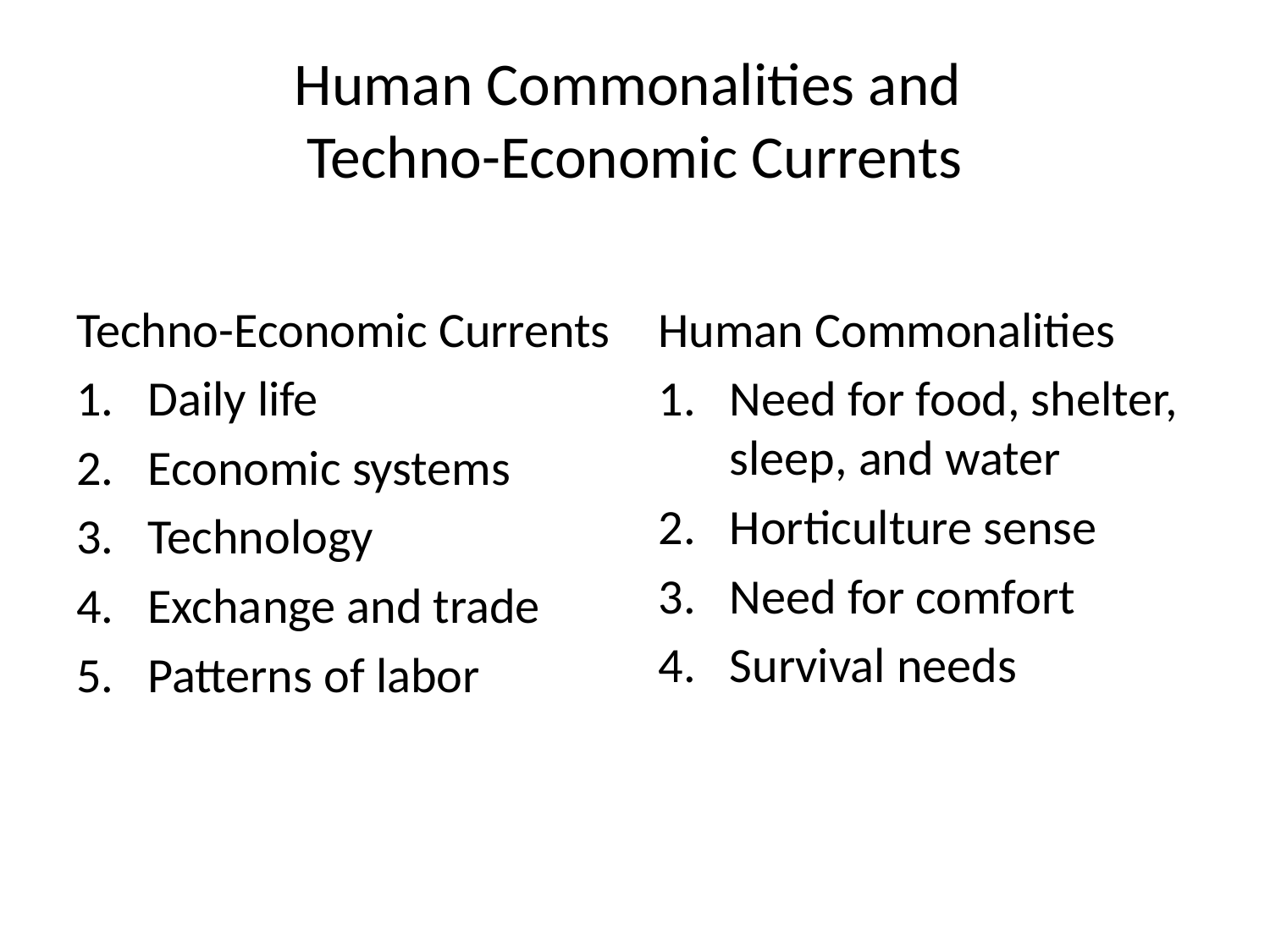

# Human Commonalities and Techno-Economic Currents

Techno-Economic Currents
Daily life
Economic systems
Technology
Exchange and trade
Patterns of labor

Human Commonalities
Need for food, shelter, sleep, and water
Horticulture sense
Need for comfort
Survival needs